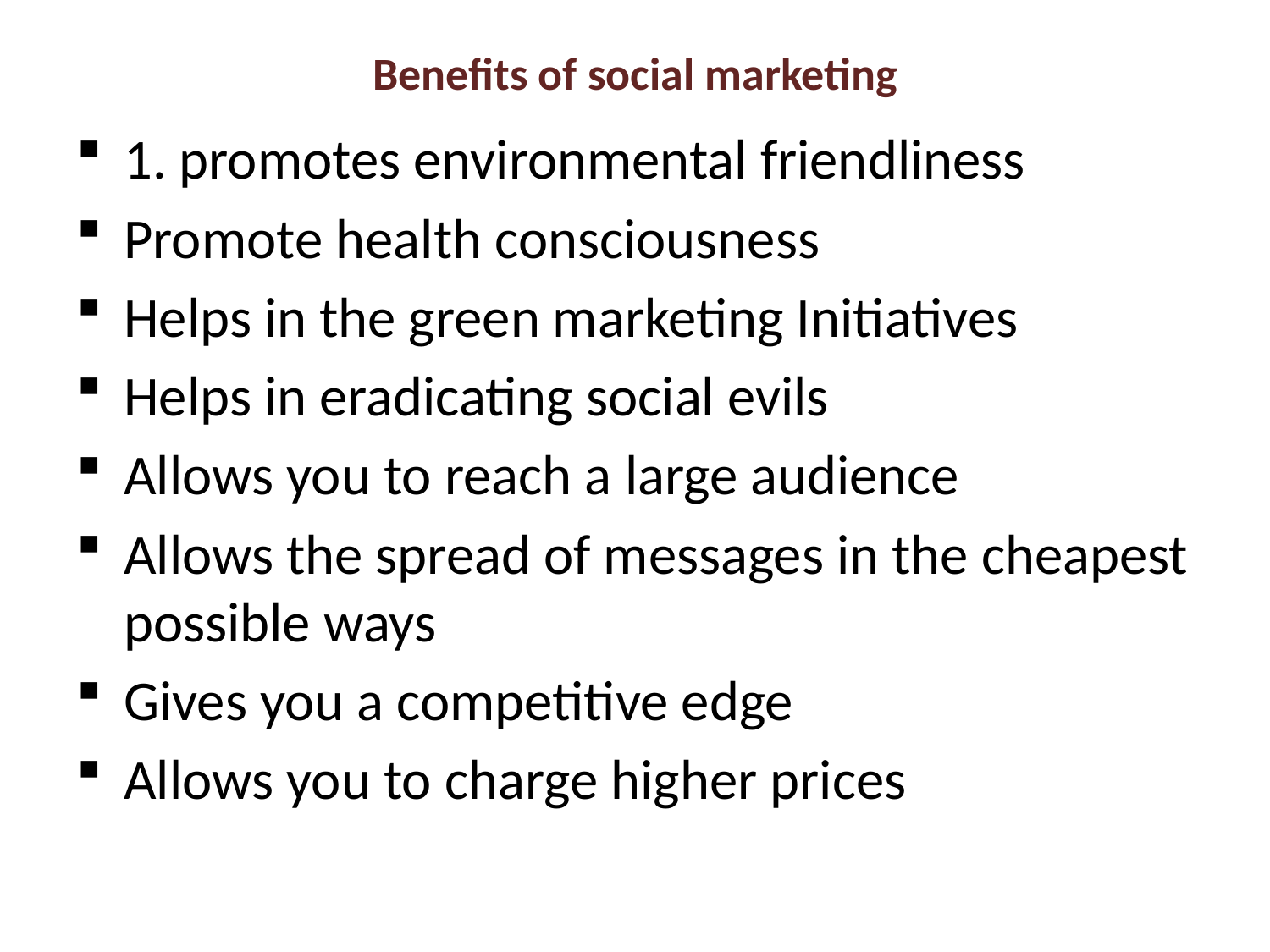

# Benefits of social marketing
1. promotes environmental friendliness
Promote health consciousness
Helps in the green marketing Initiatives
Helps in eradicating social evils
Allows you to reach a large audience
Allows the spread of messages in the cheapest possible ways
Gives you a competitive edge
Allows you to charge higher prices